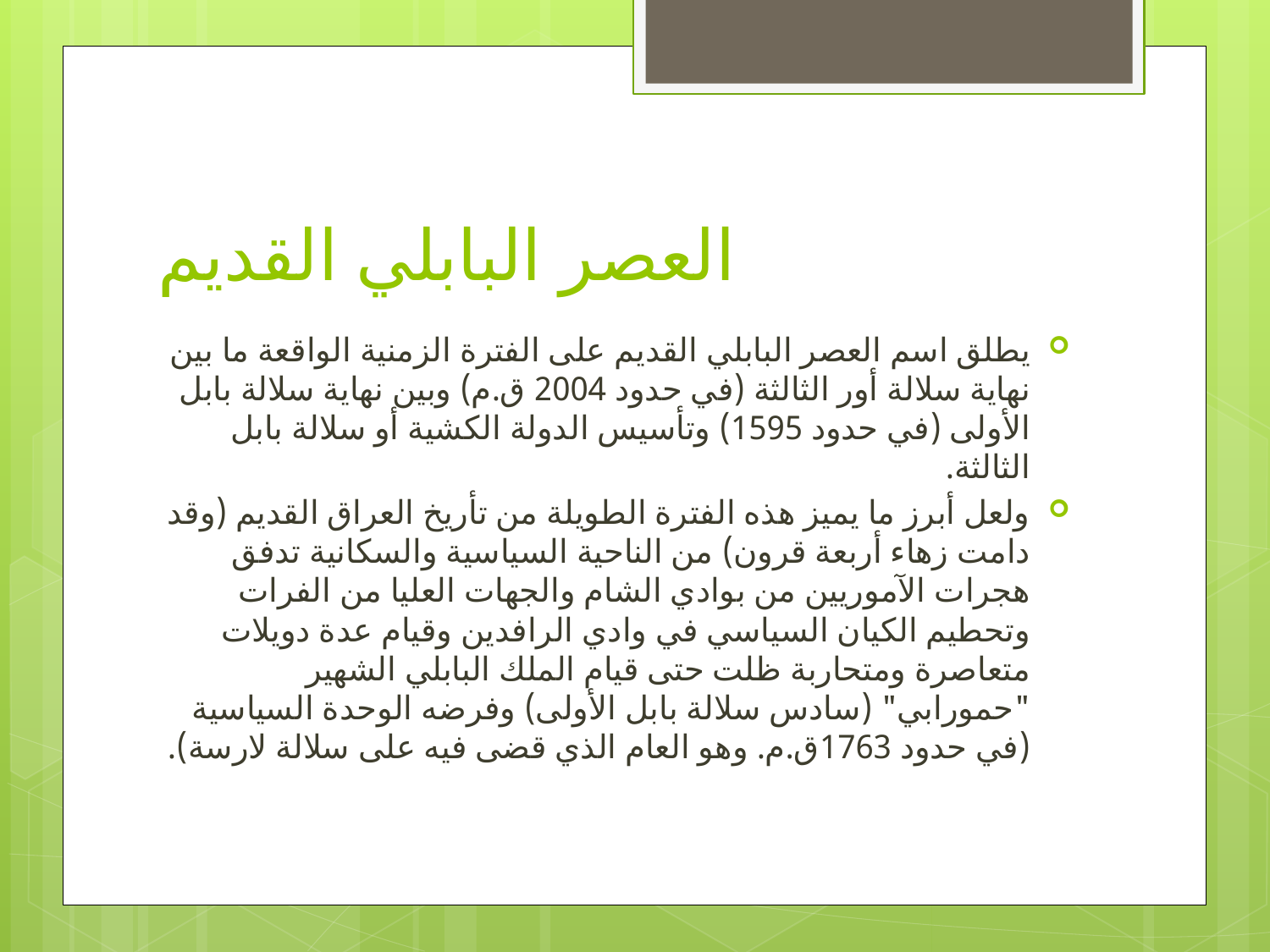

# العصر البابلي القديم
يطلق اسم العصر البابلي القديم على الفترة الزمنية الواقعة ما بين نهاية سلالة أور الثالثة (في حدود 2004 ق.م) وبين نهاية سلالة بابل الأولى (في حدود 1595) وتأسيس الدولة الكشية أو سلالة بابل الثالثة.
ولعل أبرز ما يميز هذه الفترة الطويلة من تأريخ العراق القديم (وقد دامت زهاء أربعة قرون) من الناحية السياسية والسكانية تدفق هجرات الآموريين من بوادي الشام والجهات العليا من الفرات وتحطيم الكيان السياسي في وادي الرافدين وقيام عدة دويلات متعاصرة ومتحاربة ظلت حتى قيام الملك البابلي الشهير "حمورابي" (سادس سلالة بابل الأولى) وفرضه الوحدة السياسية (في حدود 1763ق.م. وهو العام الذي قضى فيه على سلالة لارسة).